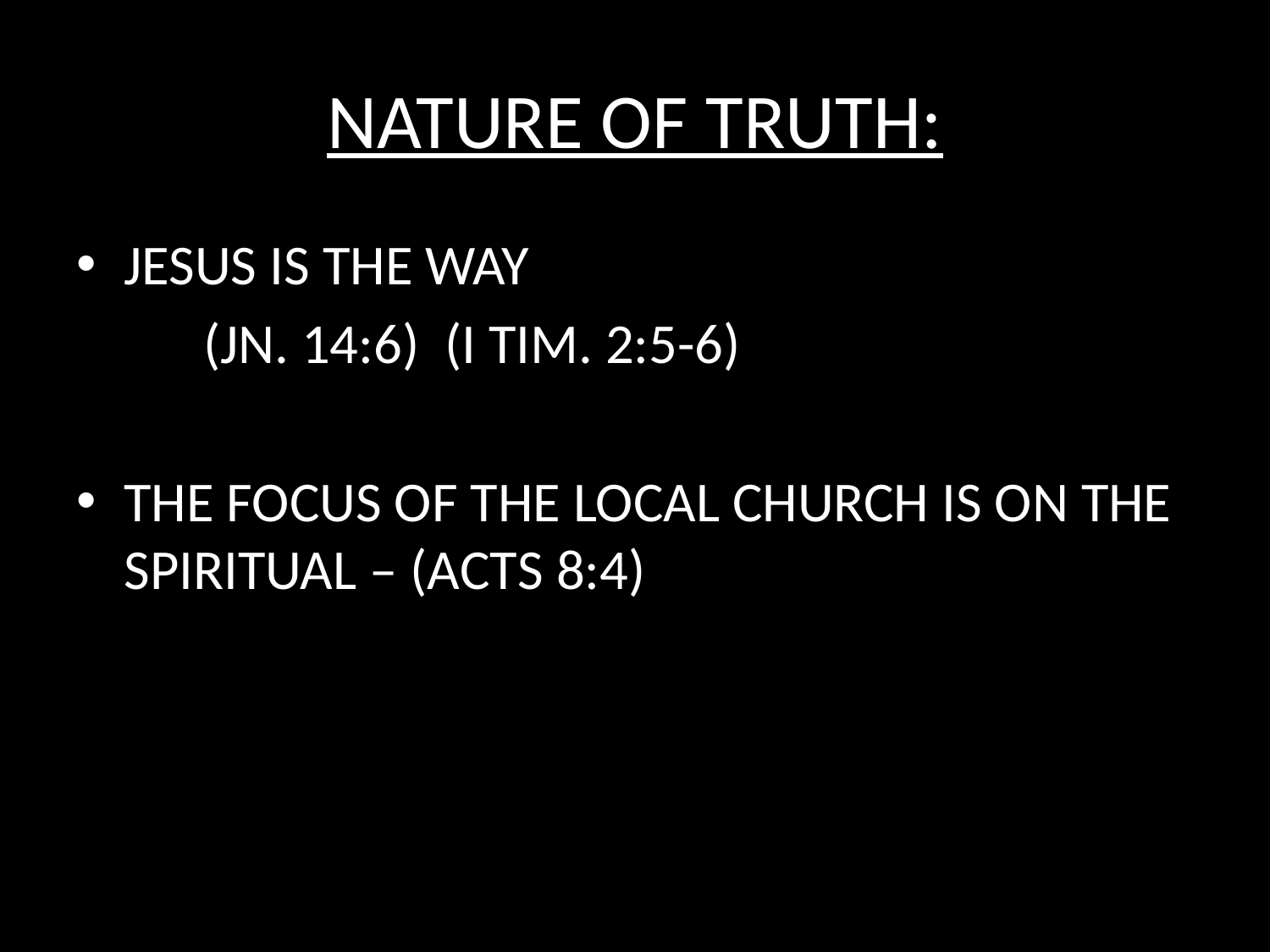

# NATURE OF TRUTH:
JESUS IS THE WAY
	(JN. 14:6)  (I TIM. 2:5-6)

THE FOCUS OF THE LOCAL CHURCH IS ON THE SPIRITUAL – (ACTS 8:4)